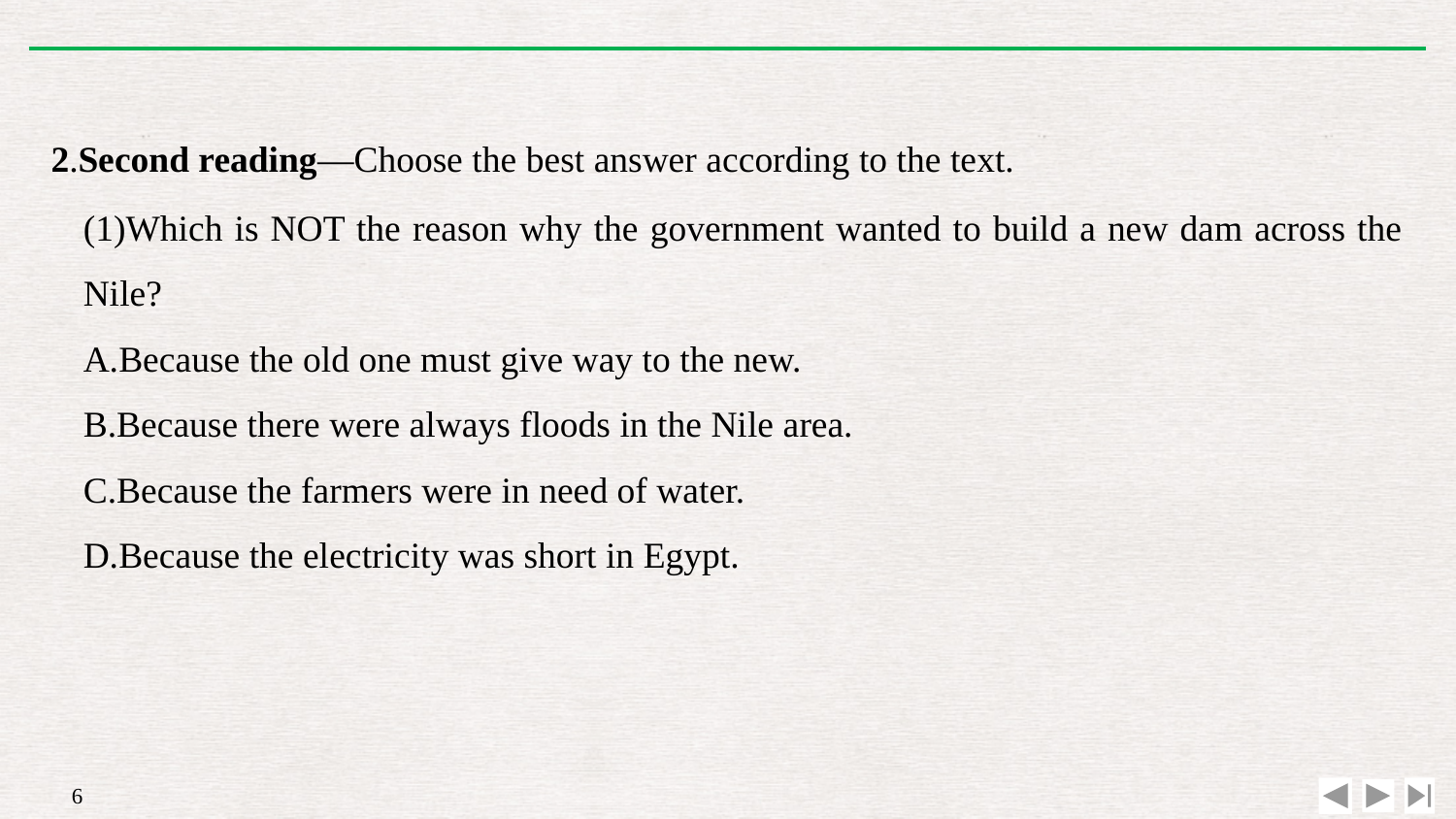

2.Second reading—Choose the best answer according to the text.
(1)Which is NOT the reason why the government wanted to build a new dam across the Nile?
A.Because the old one must give way to the new.
B.Because there were always floods in the Nile area.
C.Because the farmers were in need of water.
D.Because the electricity was short in Egypt.